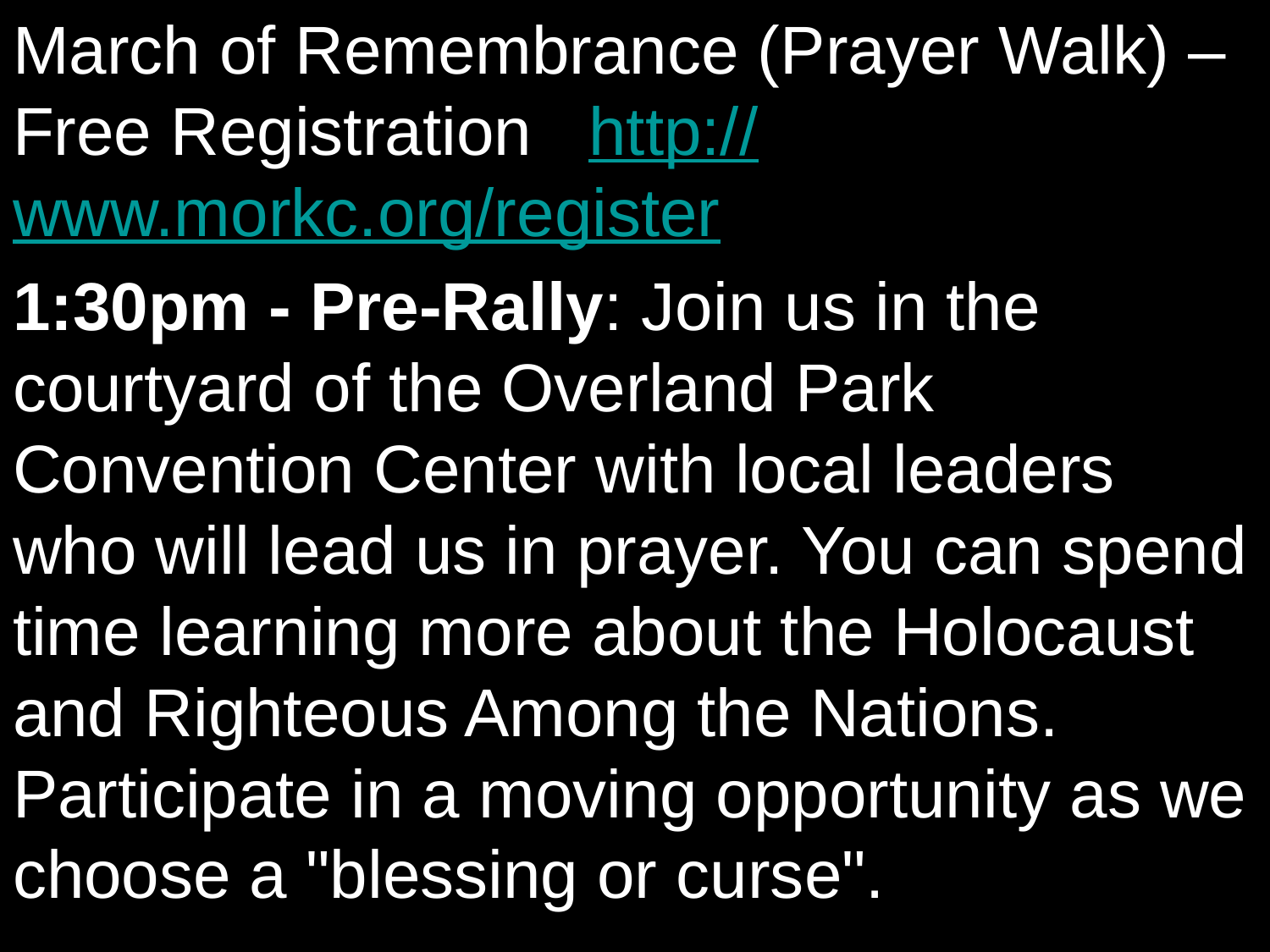

March of Remembrance (Prayer Walk) – Free Registration   http://www.morkc.org/register
1:30pm - Pre-Rally: Join us in the courtyard of the Overland Park Convention Center with local leaders who will lead us in prayer. You can spend time learning more about the Holocaust and Righteous Among the Nations. Participate in a moving opportunity as we choose a "blessing or curse".